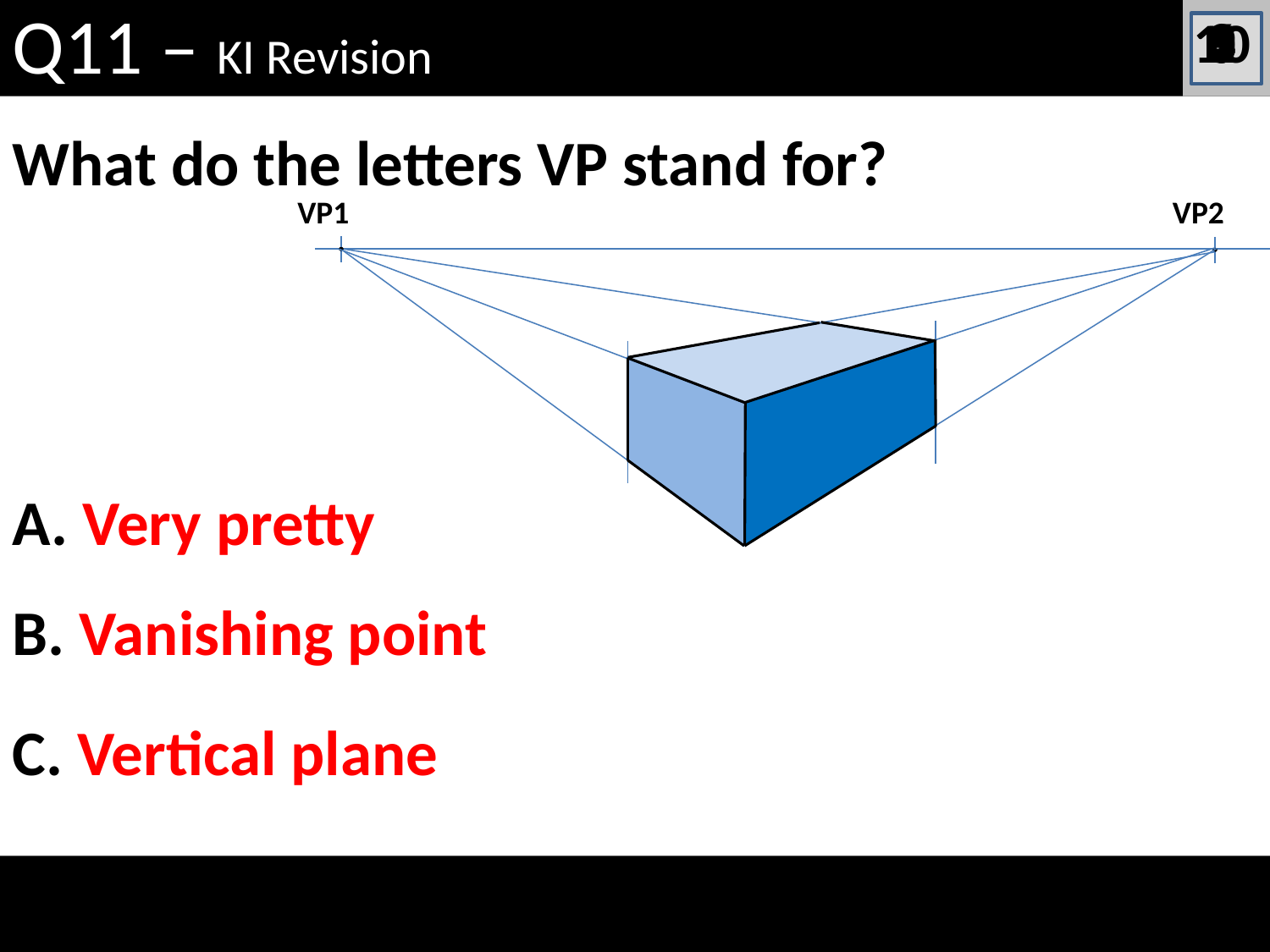

Q11 – KI Revision
10
9
8
7
6
5
4
3
2
1
0

What do the letters VP stand for?
VP1
VP2

A. Very pretty
B. Vanishing point
C. Vertical plane